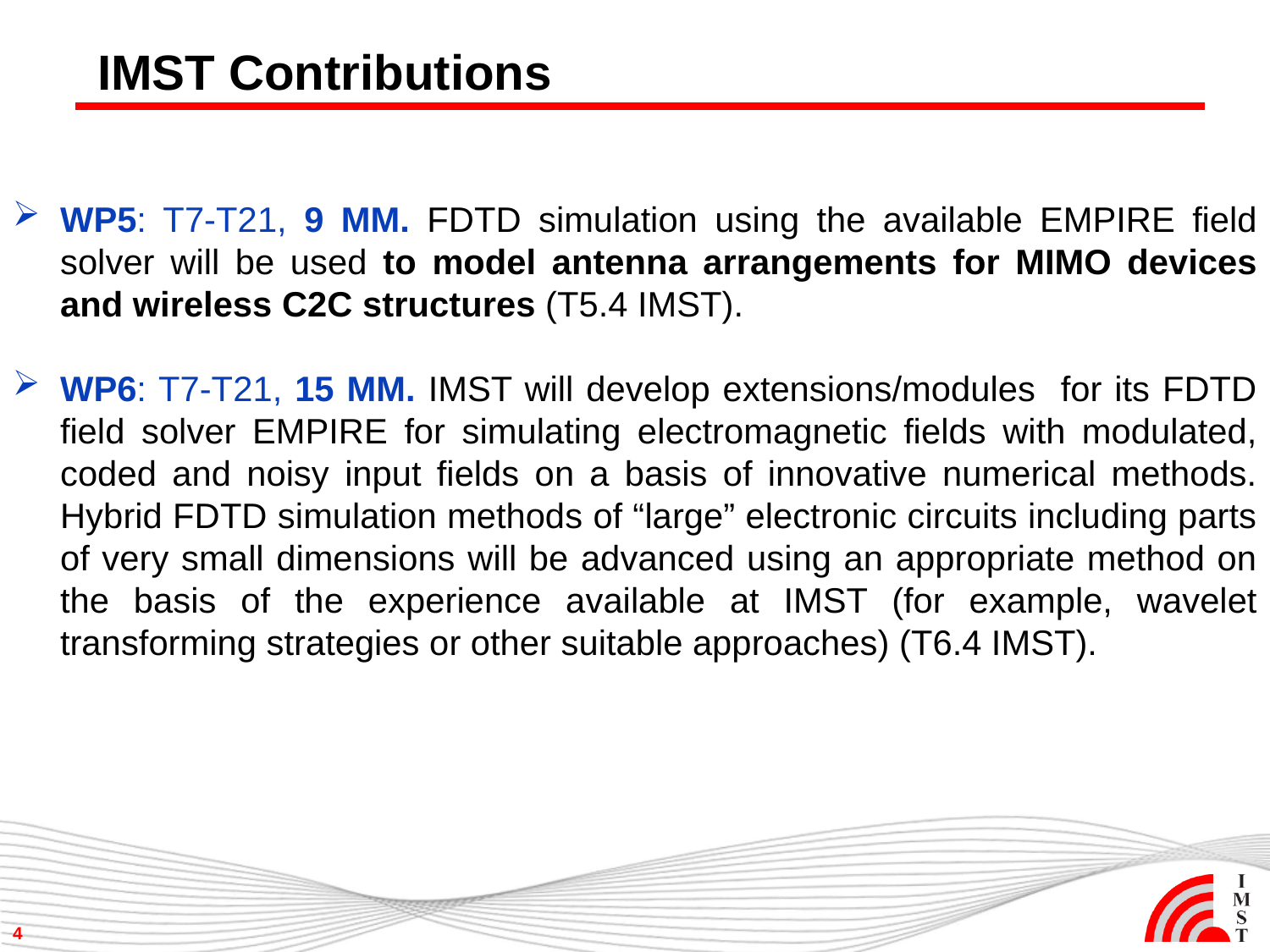

IMST Contributions

WP5: T7-T21, 9 MM. FDTD simulation using the available EMPIRE field solver will be used to model antenna arrangements for MIMO devices and wireless C2C structures (T5.4 IMST).

WP6: T7-T21, 15 MM. IMST will develop extensions/modules  for its FDTD field solver EMPIRE for simulating electromagnetic fields with modulated, coded and noisy input fields on a basis of innovative numerical methods. Hybrid FDTD simulation methods of “large” electronic circuits including parts of very small dimensions will be advanced using an appropriate method on the basis of the experience available at IMST (for example, wavelet transforming strategies or other suitable approaches) (T6.4 IMST).